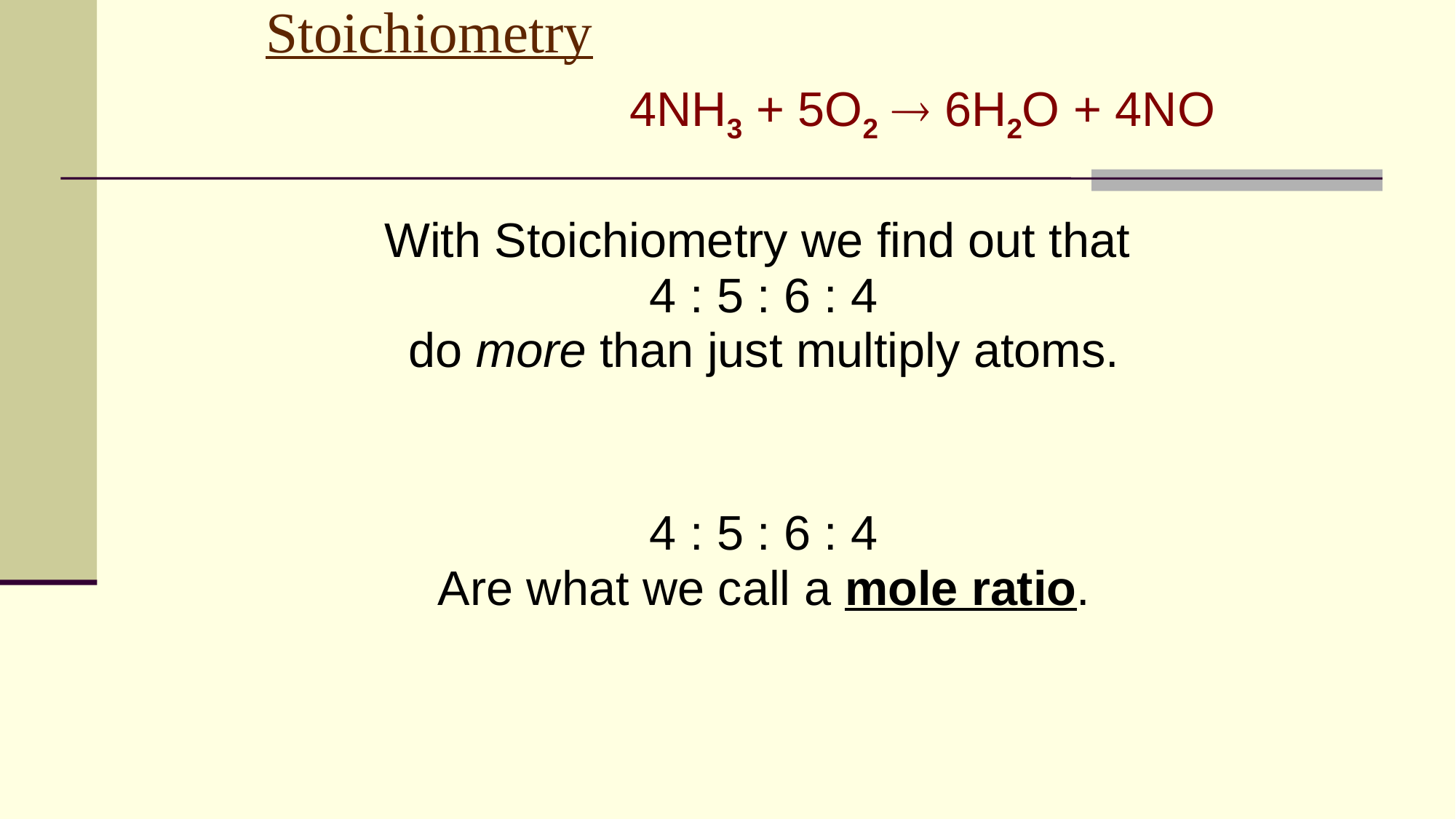

# Stoichiometry
4NH3 + 5O2 → 6H2O + 4NO

With Stoichiometry we find out that
4 : 5 : 6 : 4
do more than just multiply atoms.

4 : 5 : 6 : 4
Are what we call a mole ratio.